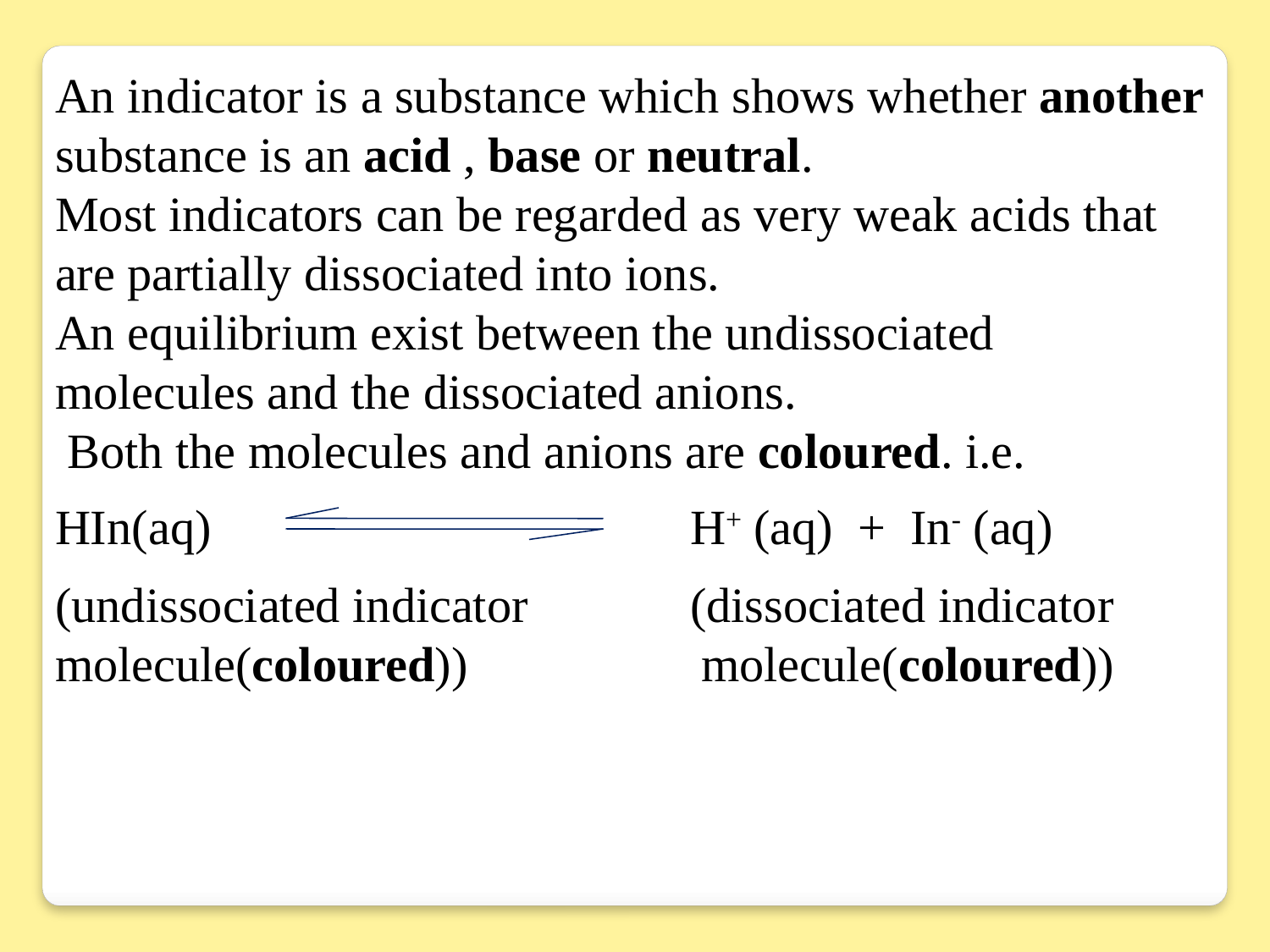

An indicator is a substance which shows whether another substance is an acid , base or neutral.
Most indicators can be regarded as very weak acids that are partially dissociated into ions.
An equilibrium exist between the undissociated molecules and the dissociated anions.
 Both the molecules and anions are coloured. i.e.

HIn(aq)  				H+ (aq)  +  In- (aq)

(undissociated indicator 		(dissociated indicator molecule(coloured))                   molecule(coloured))